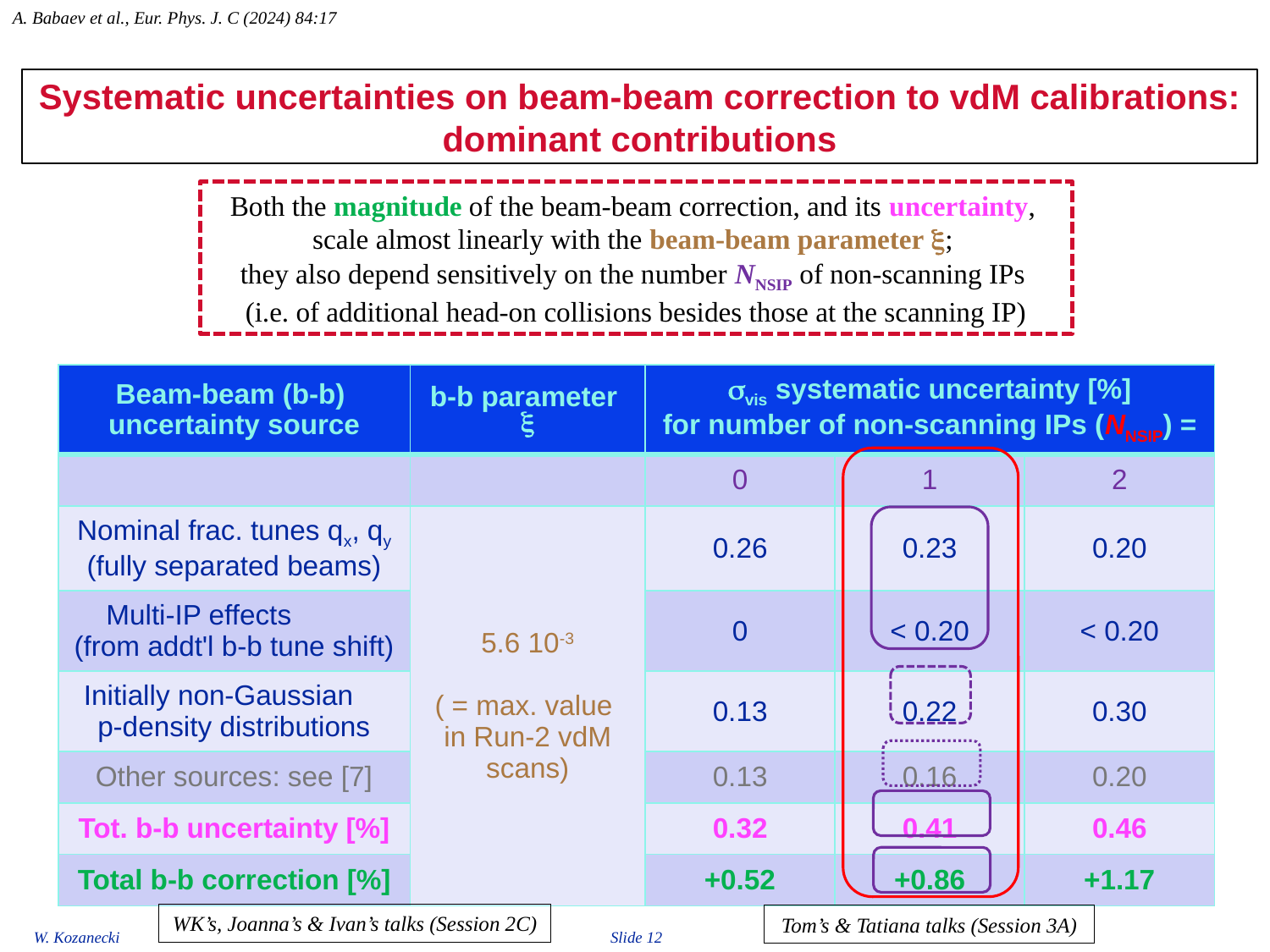

A. Babaev et al., Eur. Phys. J. C (2024) 84:17
# Systematic uncertainties on beam-beam correction to vdM calibrations: dominant contributions
Both the magnitude of the beam-beam correction, and its uncertainty,
scale almost linearly with the beam-beam parameter ξ;
they also depend sensitively on the number NNSIP of non-scanning IPs
(i.e. of additional head-on collisions besides those at the scanning IP)
| Beam-beam (b-b) uncertainty source | b-b parameter ξ | σvis systematic uncertainty [%] for number of non-scanning IPs (NNSIP) = |  |  |
| --- | --- | --- | --- | --- |
|  |  | 0 | 1 | 2 |
| Nominal frac. tunes qx, qy (fully separated beams) | 5.6 10-3 ( = max. value in Run-2 vdM scans) | 0.26 | 0.23 | 0.20 |
| Multi-IP effects (from addt'l b-b tune shift) |  | 0 | < 0.20 | < 0.20 |
| Initially non-Gaussian p-density distributions |  | 0.13 | 0.22 | 0.30 |
| Other sources: see [7] |  | 0.13 | 0.16 | 0.20 |
| Tot. b-b uncertainty [%] |  | 0.32 | 0.41 | 0.46 |
| Total b-b correction [%] |  | +0.52 | +0.86 | +1.17 |

WK’s, Joanna’s & Ivan’s talks (Session 2C)
Tom’s & Tatiana talks (Session 3A)